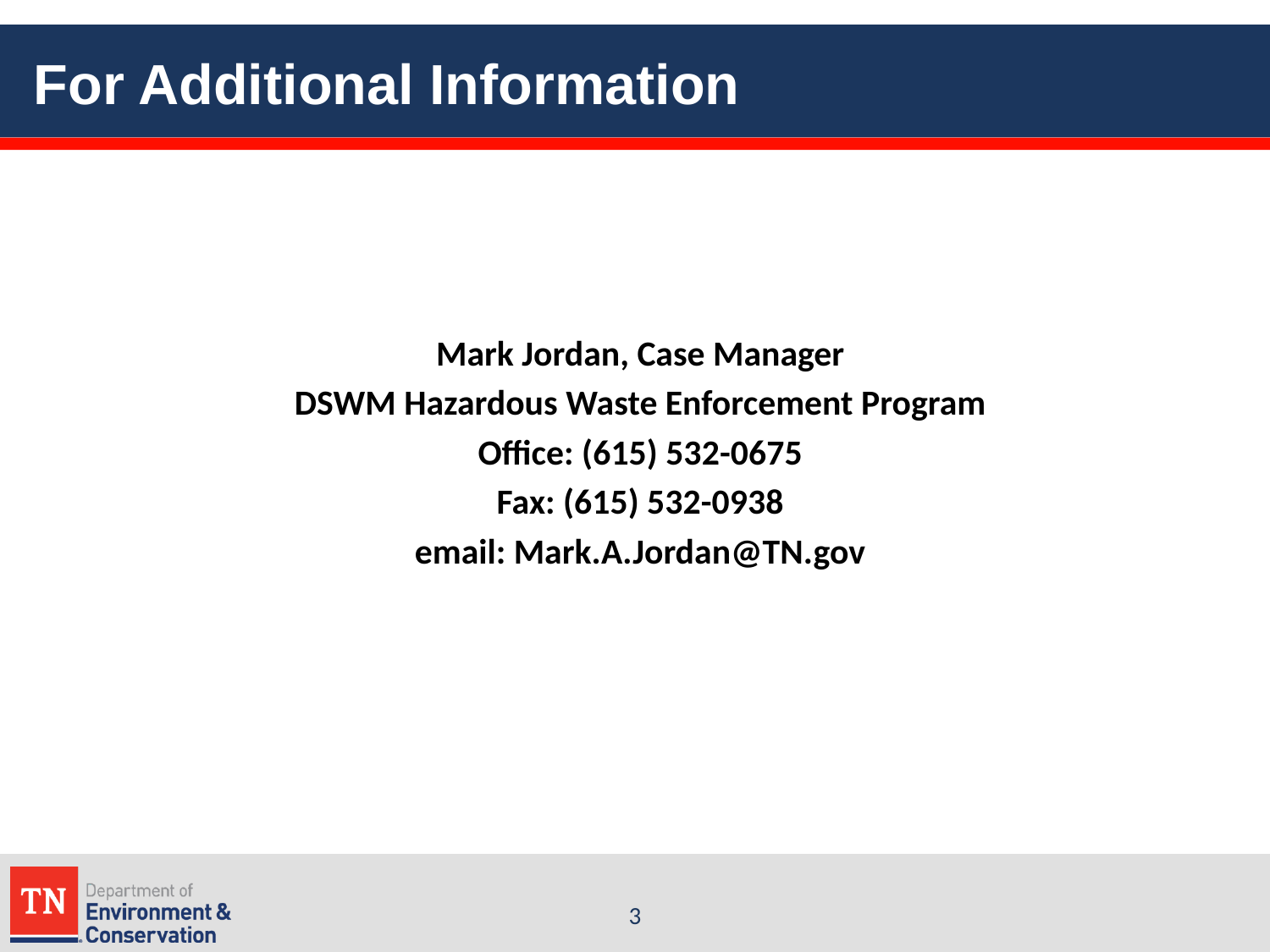

# For Additional Information
Mark Jordan, Case Manager
DSWM Hazardous Waste Enforcement Program
Office: (615) 532-0675
Fax: (615) 532-0938
email: Mark.A.Jordan@TN.gov

3